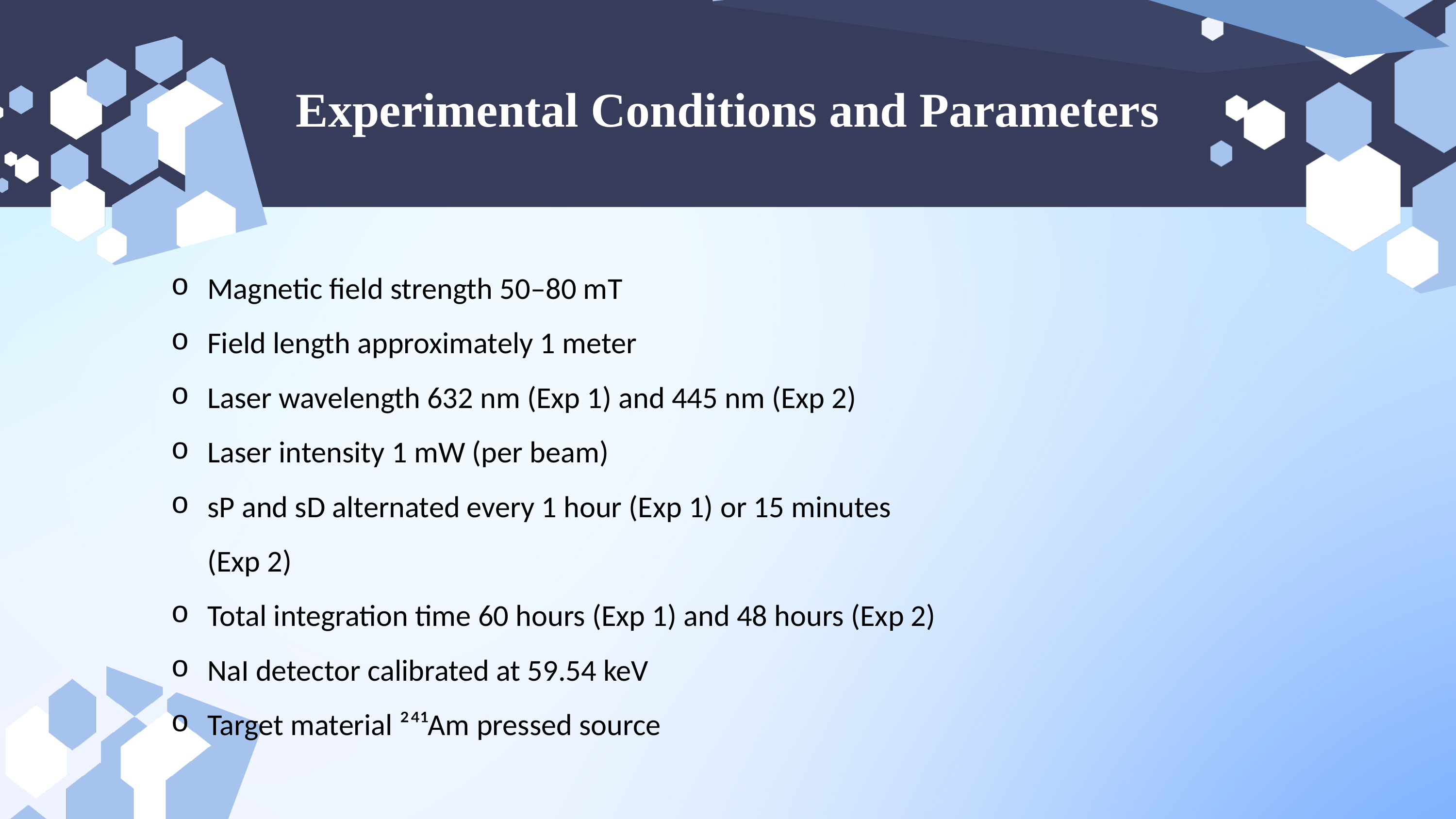

Experimental Conditions and Parameters

Magnetic field strength 50–80 mT
Field length approximately 1 meter
Laser wavelength 632 nm (Exp 1) and 445 nm (Exp 2)
Laser intensity 1 mW (per beam)
sP and sD alternated every 1 hour (Exp 1) or 15 minutes (Exp 2)
Total integration time 60 hours (Exp 1) and 48 hours (Exp 2)
NaI detector calibrated at 59.54 keV
Target material ²⁴¹Am pressed source